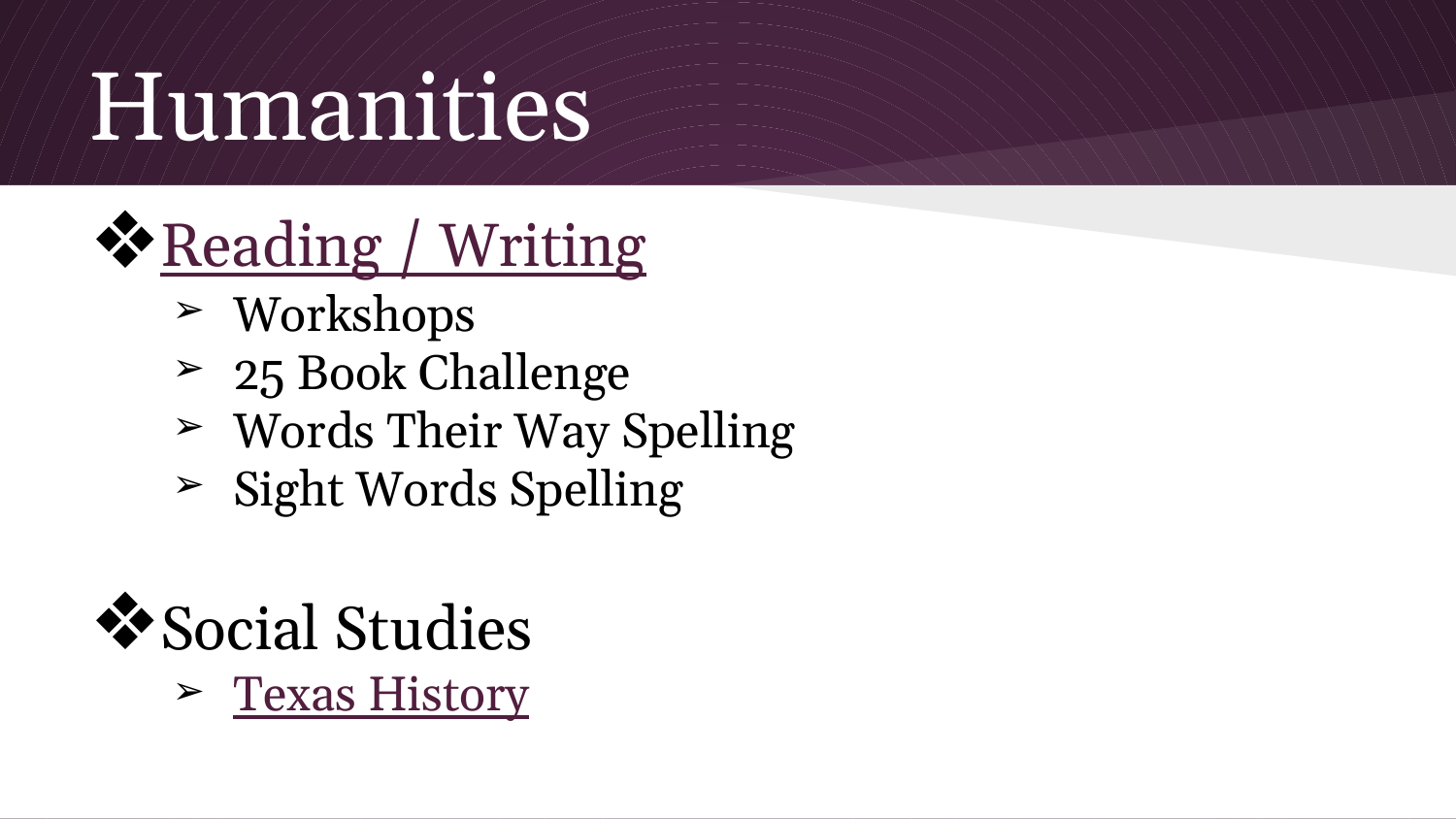

# Humanities
Reading / Writing
Workshops
25 Book Challenge
Words Their Way Spelling
Sight Words Spelling

Social Studies
Texas History